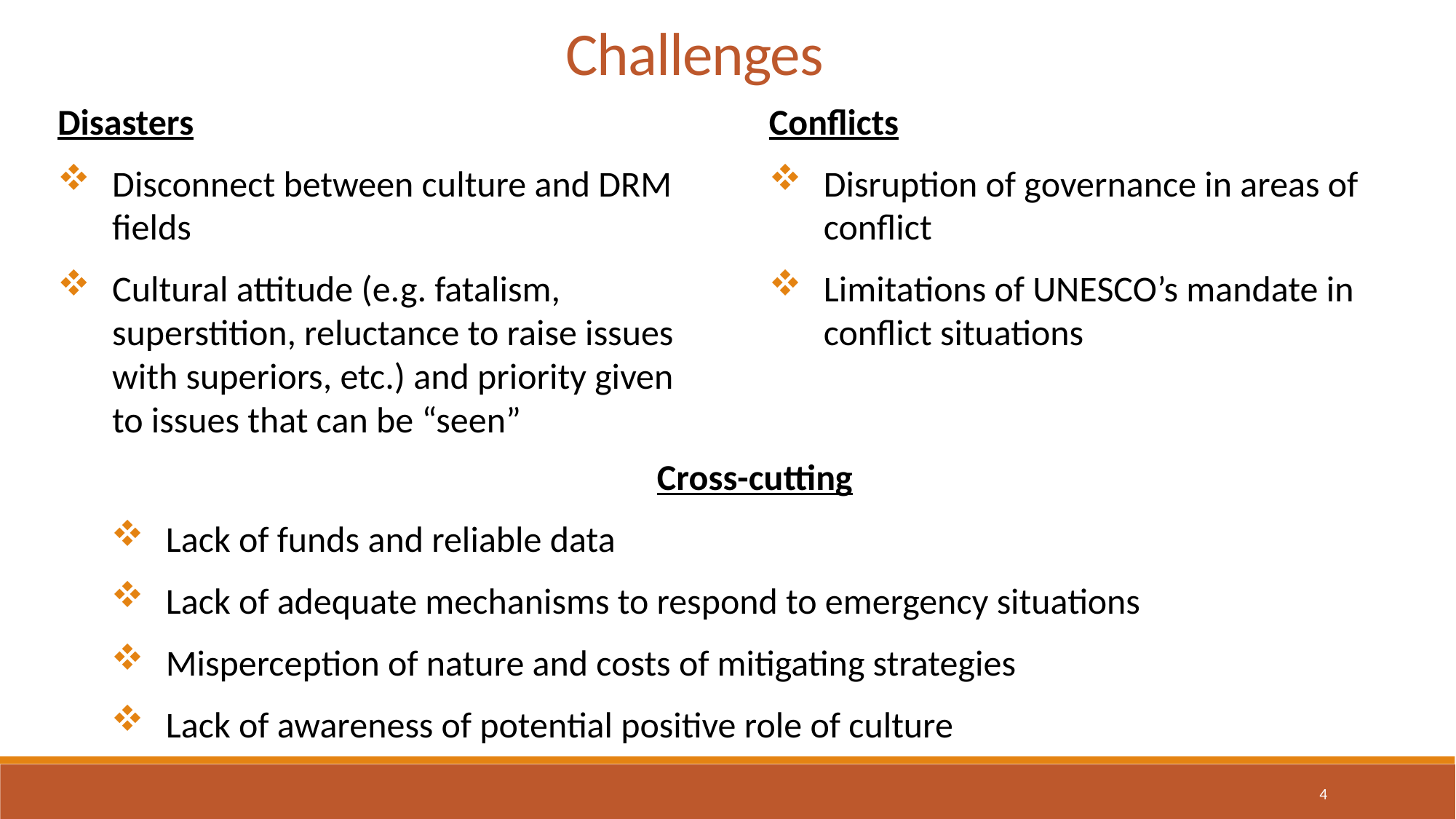

Challenges
Disasters
Disconnect between culture and DRM fields
Cultural attitude (e.g. fatalism, superstition, reluctance to raise issues with superiors, etc.) and priority given to issues that can be “seen”
Conflicts
Disruption of governance in areas of conflict
Limitations of UNESCO’s mandate in conflict situations

Cross-cutting
Lack of funds and reliable data
Lack of adequate mechanisms to respond to emergency situations
Misperception of nature and costs of mitigating strategies
Lack of awareness of potential positive role of culture

4